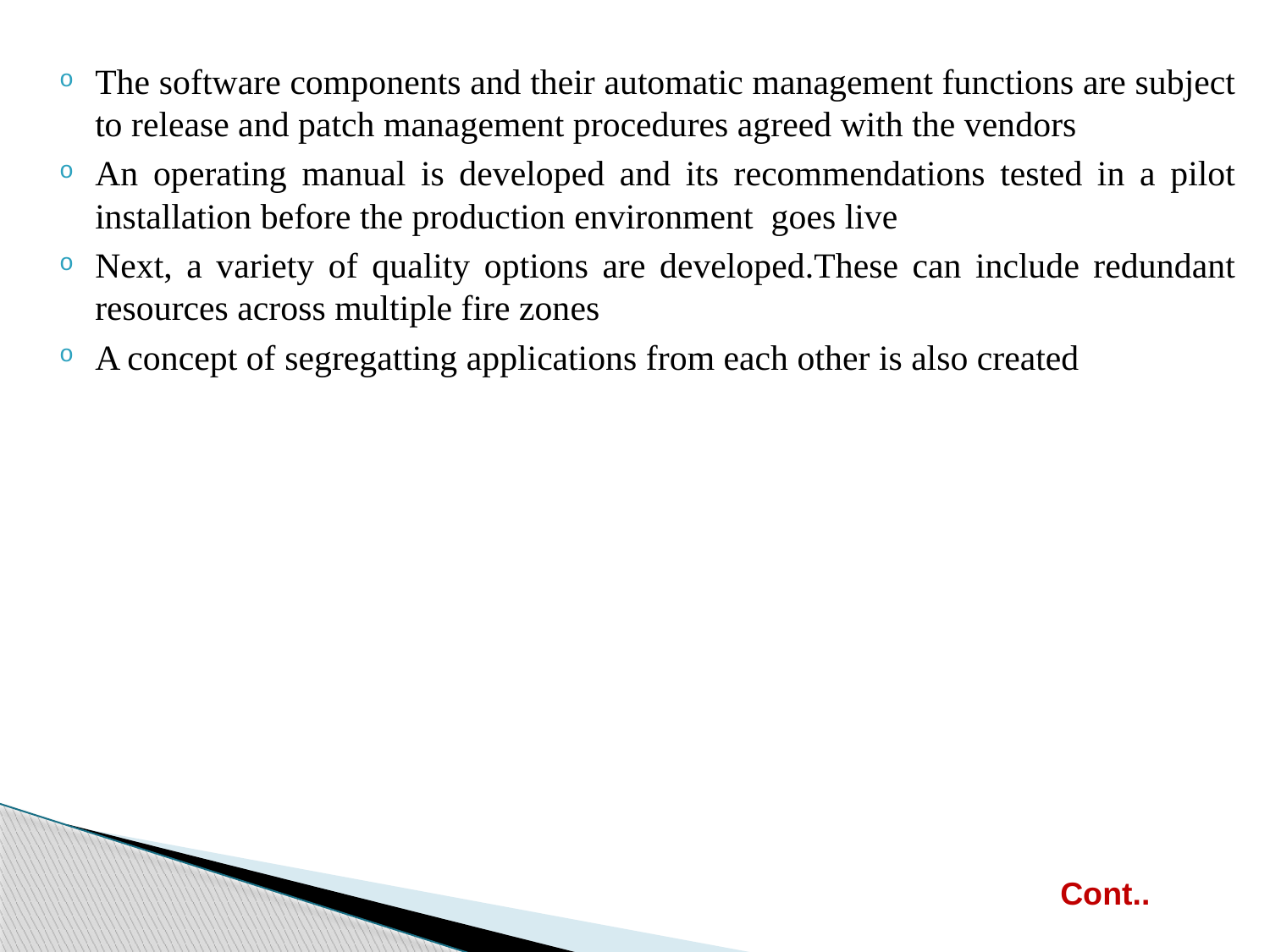

The software components and their automatic management functions are subject to release and patch management procedures agreed with the vendors
An operating manual is developed and its recommendations tested in a pilot installation before the production environment  goes live
Next, a variety of quality options are developed.These can include redundant resources across multiple fire zones
A concept of segregatting applications from each other is also created
Cont..